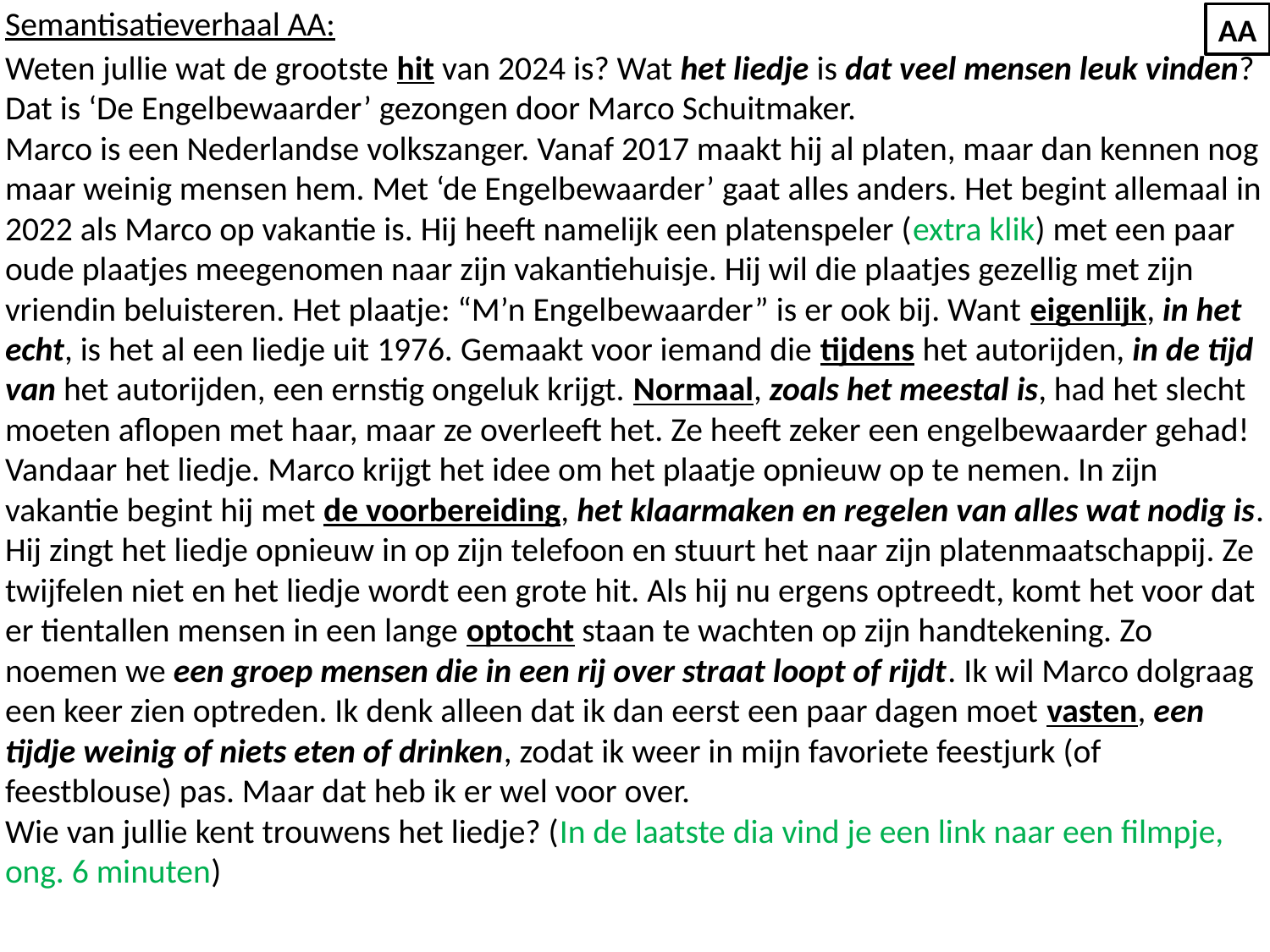

Semantisatieverhaal AA:
Weten jullie wat de grootste hit van 2024 is? Wat het liedje is dat veel mensen leuk vinden? Dat is ‘De Engelbewaarder’ gezongen door Marco Schuitmaker.
Marco is een Nederlandse volkszanger. Vanaf 2017 maakt hij al platen, maar dan kennen nog maar weinig mensen hem. Met ‘de Engelbewaarder’ gaat alles anders. Het begint allemaal in 2022 als Marco op vakantie is. Hij heeft namelijk een platenspeler (extra klik) met een paar oude plaatjes meegenomen naar zijn vakantiehuisje. Hij wil die plaatjes gezellig met zijn vriendin beluisteren. Het plaatje: “M’n Engelbewaarder” is er ook bij. Want eigenlijk, in het echt, is het al een liedje uit 1976. Gemaakt voor iemand die tijdens het autorijden, in de tijd van het autorijden, een ernstig ongeluk krijgt. Normaal, zoals het meestal is, had het slecht moeten aflopen met haar, maar ze overleeft het. Ze heeft zeker een engelbewaarder gehad! Vandaar het liedje. Marco krijgt het idee om het plaatje opnieuw op te nemen. In zijn vakantie begint hij met de voorbereiding, het klaarmaken en regelen van alles wat nodig is. Hij zingt het liedje opnieuw in op zijn telefoon en stuurt het naar zijn platenmaatschappij. Ze twijfelen niet en het liedje wordt een grote hit. Als hij nu ergens optreedt, komt het voor dat er tientallen mensen in een lange optocht staan te wachten op zijn handtekening. Zo noemen we een groep mensen die in een rij over straat loopt of rijdt. Ik wil Marco dolgraag een keer zien optreden. Ik denk alleen dat ik dan eerst een paar dagen moet vasten, een tijdje weinig of niets eten of drinken, zodat ik weer in mijn favoriete feestjurk (of feestblouse) pas. Maar dat heb ik er wel voor over.
Wie van jullie kent trouwens het liedje? (In de laatste dia vind je een link naar een filmpje, ong. 6 minuten)

AA